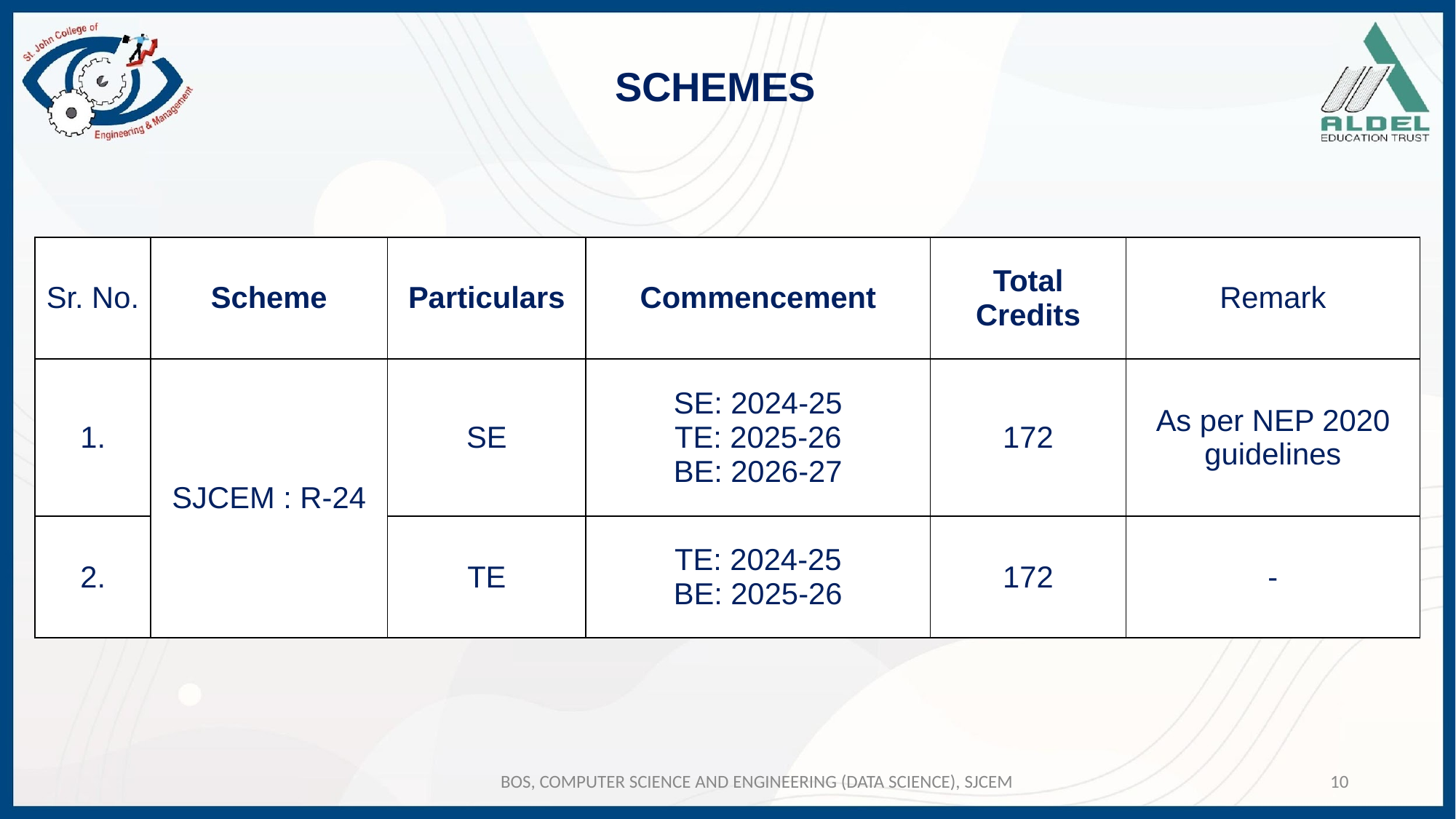

# SCHEMES
| Sr. No. | Scheme | Particulars | Commencement | Total Credits | Remark |
| --- | --- | --- | --- | --- | --- |
| 1. | SJCEM : R-24 | SE | SE: 2024-25 TE: 2025-26 BE: 2026-27 | 172 | As per NEP 2020 guidelines |
| 2. |  | TE | TE: 2024-25 BE: 2025-26 | 172 | - |
BOS, COMPUTER SCIENCE AND ENGINEERING (DATA SCIENCE), SJCEM
10